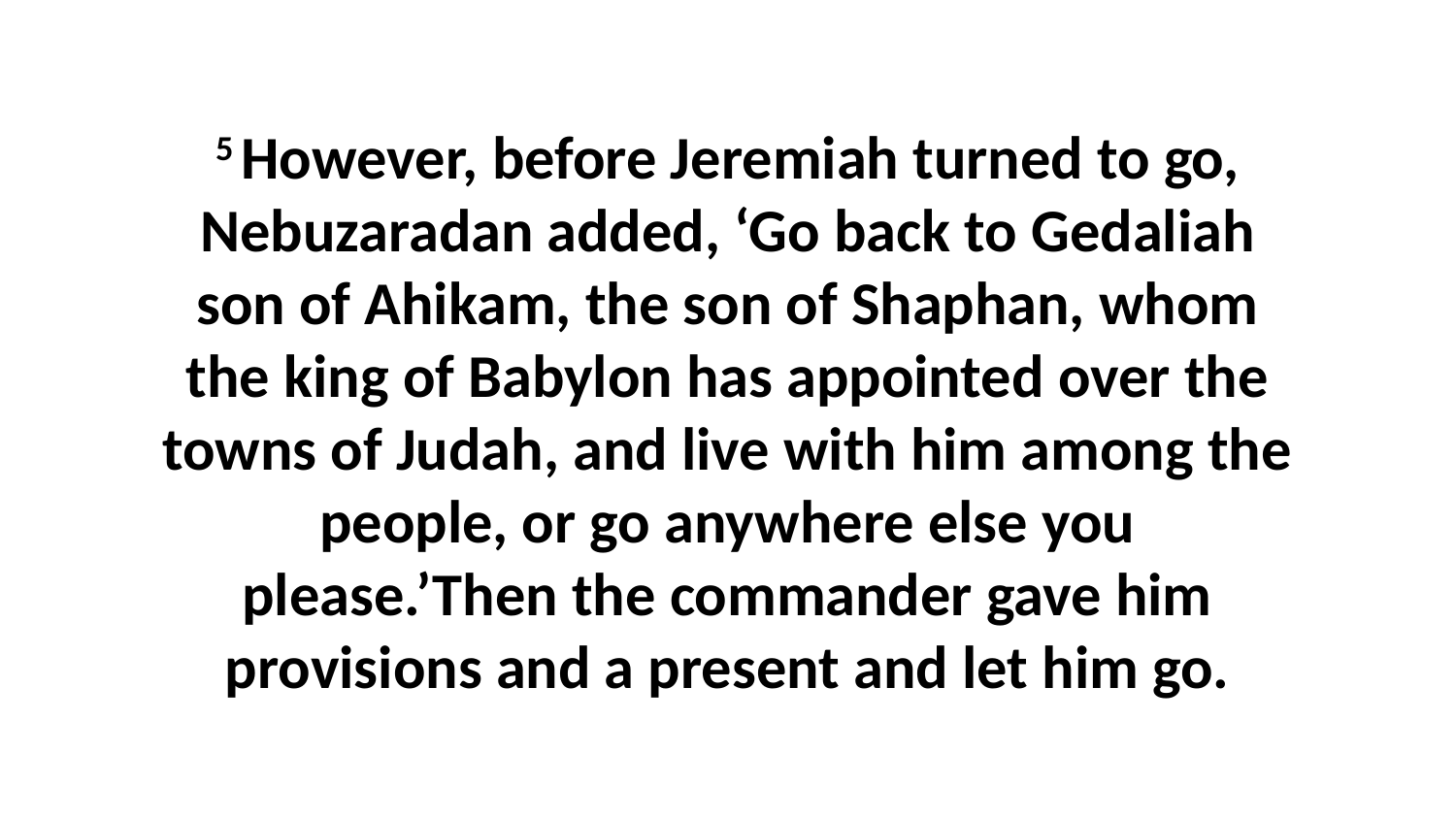

5 However, before Jeremiah turned to go, Nebuzaradan added, ‘Go back to Gedaliah son of Ahikam, the son of Shaphan, whom the king of Babylon has appointed over the towns of Judah, and live with him among the people, or go anywhere else you please.’Then the commander gave him provisions and a present and let him go.